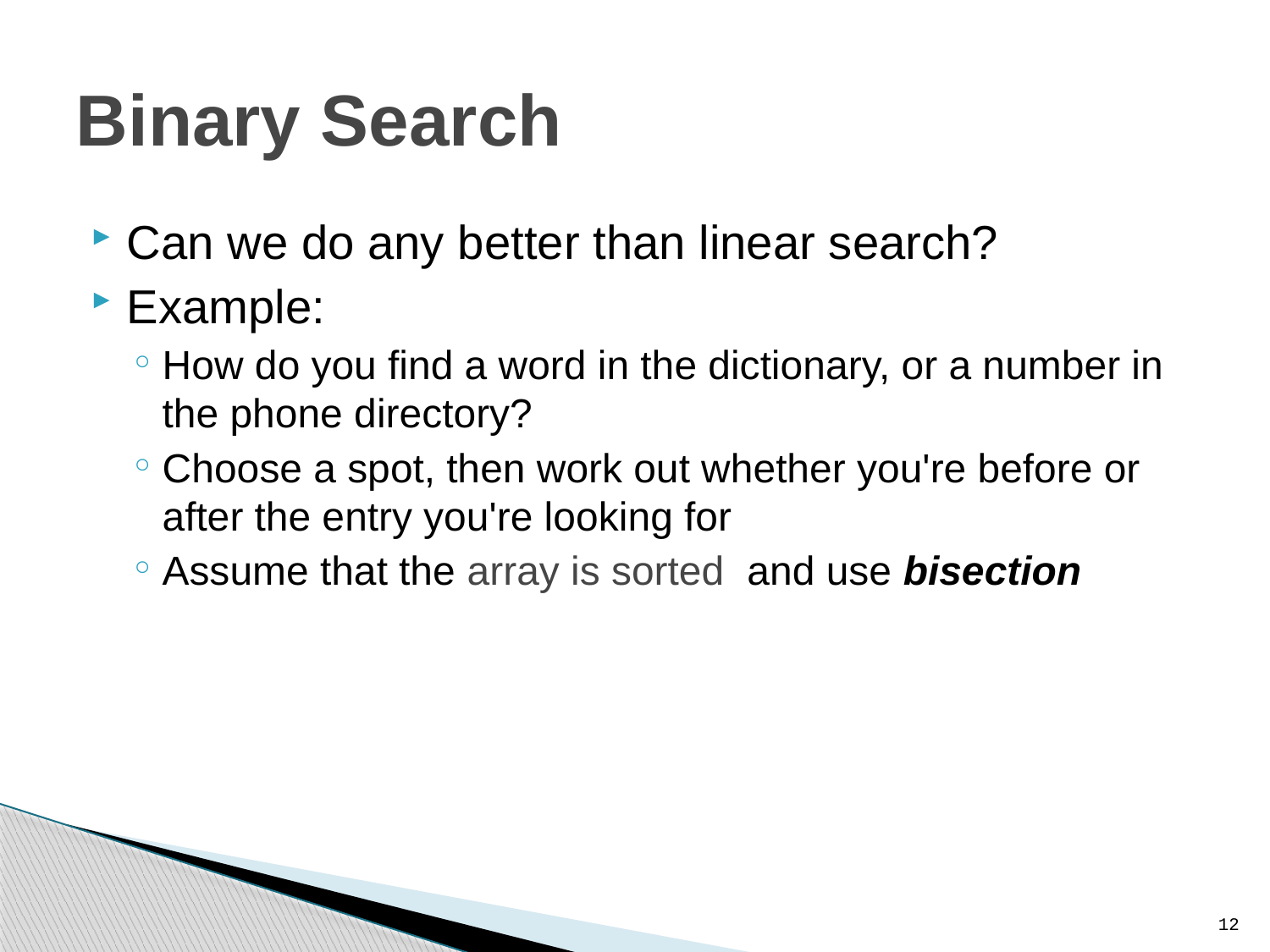

# Binary Search
Can we do any better than linear search?
Example:
How do you find a word in the dictionary, or a number in the phone directory?
Choose a spot, then work out whether you're before or after the entry you're looking for
Assume that the array is sorted  and use bisection
12